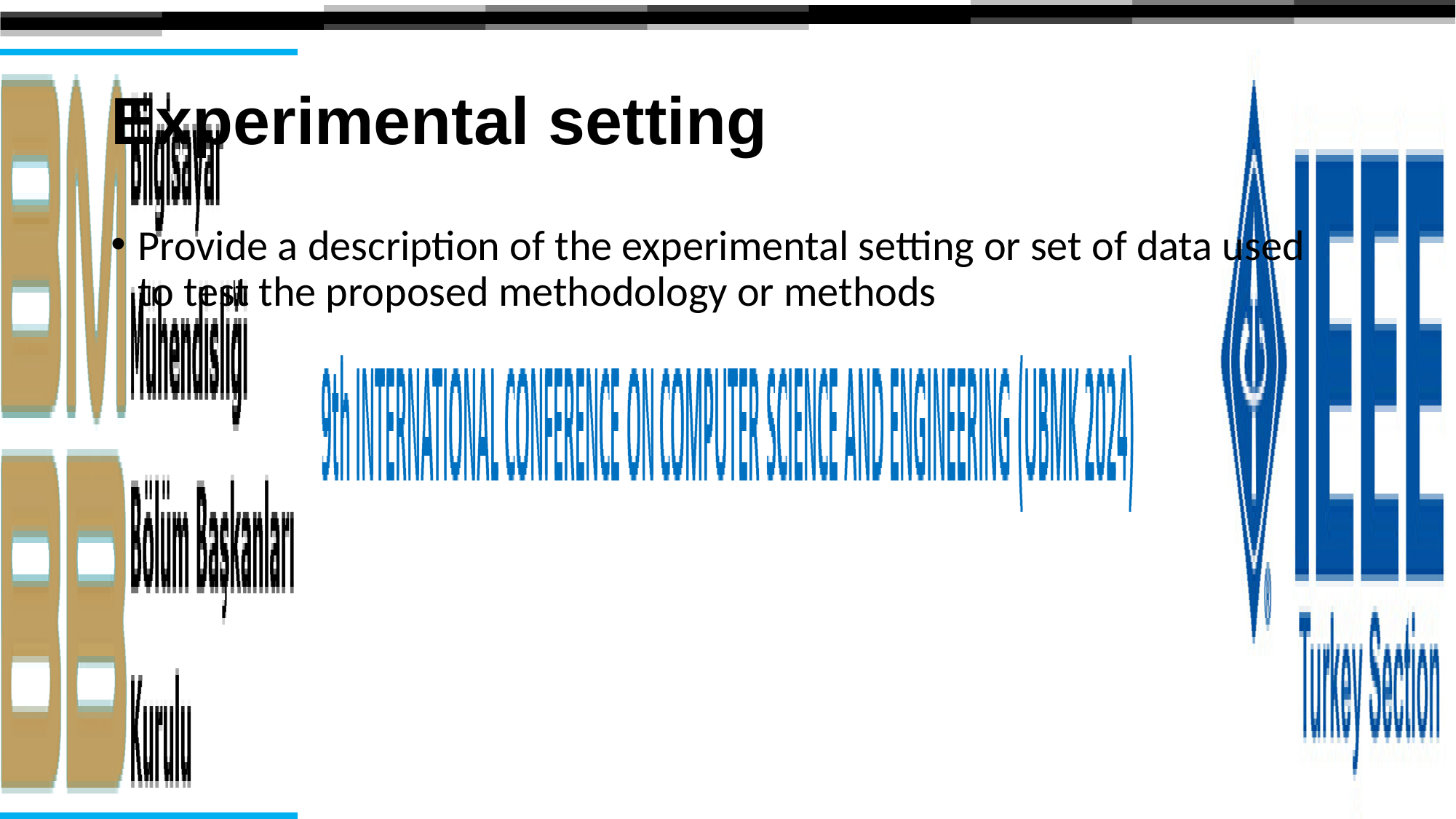

# Experimental setting
Provide a description of the experimental setting or set of data used to test the proposed methodology or methods